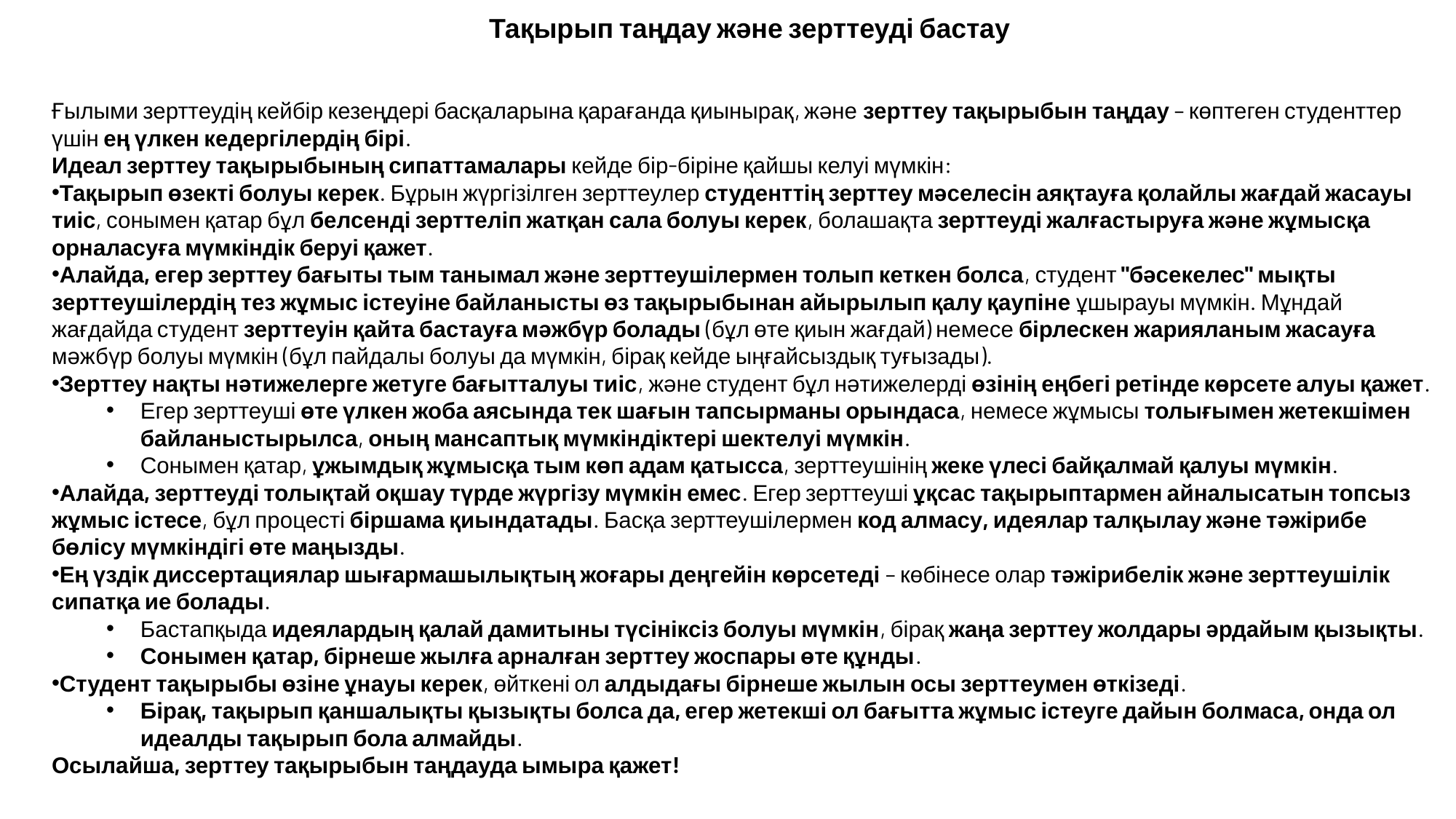

Тақырып таңдау және зерттеуді бастау
Ғылыми зерттеудің кейбір кезеңдері басқаларына қарағанда қиынырақ, және зерттеу тақырыбын таңдау – көптеген студенттер үшін ең үлкен кедергілердің бірі.
Идеал зерттеу тақырыбының сипаттамалары кейде бір-біріне қайшы келуі мүмкін:
Тақырып өзекті болуы керек. Бұрын жүргізілген зерттеулер студенттің зерттеу мәселесін аяқтауға қолайлы жағдай жасауы тиіс, сонымен қатар бұл белсенді зерттеліп жатқан сала болуы керек, болашақта зерттеуді жалғастыруға және жұмысқа орналасуға мүмкіндік беруі қажет.
Алайда, егер зерттеу бағыты тым танымал және зерттеушілермен толып кеткен болса, студент "бәсекелес" мықты зерттеушілердің тез жұмыс істеуіне байланысты өз тақырыбынан айырылып қалу қаупіне ұшырауы мүмкін. Мұндай жағдайда студент зерттеуін қайта бастауға мәжбүр болады (бұл өте қиын жағдай) немесе бірлескен жарияланым жасауға мәжбүр болуы мүмкін (бұл пайдалы болуы да мүмкін, бірақ кейде ыңғайсыздық туғызады).
Зерттеу нақты нәтижелерге жетуге бағытталуы тиіс, және студент бұл нәтижелерді өзінің еңбегі ретінде көрсете алуы қажет.
Егер зерттеуші өте үлкен жоба аясында тек шағын тапсырманы орындаса, немесе жұмысы толығымен жетекшімен байланыстырылса, оның мансаптық мүмкіндіктері шектелуі мүмкін.
Сонымен қатар, ұжымдық жұмысқа тым көп адам қатысса, зерттеушінің жеке үлесі байқалмай қалуы мүмкін.
Алайда, зерттеуді толықтай оқшау түрде жүргізу мүмкін емес. Егер зерттеуші ұқсас тақырыптармен айналысатын топсыз жұмыс істесе, бұл процесті біршама қиындатады. Басқа зерттеушілермен код алмасу, идеялар талқылау және тәжірибе бөлісу мүмкіндігі өте маңызды.
Ең үздік диссертациялар шығармашылықтың жоғары деңгейін көрсетеді – көбінесе олар тәжірибелік және зерттеушілік сипатқа ие болады.
Бастапқыда идеялардың қалай дамитыны түсініксіз болуы мүмкін, бірақ жаңа зерттеу жолдары әрдайым қызықты.
Сонымен қатар, бірнеше жылға арналған зерттеу жоспары өте құнды.
Студент тақырыбы өзіне ұнауы керек, өйткені ол алдыдағы бірнеше жылын осы зерттеумен өткізеді.
Бірақ, тақырып қаншалықты қызықты болса да, егер жетекші ол бағытта жұмыс істеуге дайын болмаса, онда ол идеалды тақырып бола алмайды.
Осылайша, зерттеу тақырыбын таңдауда ымыра қажет!